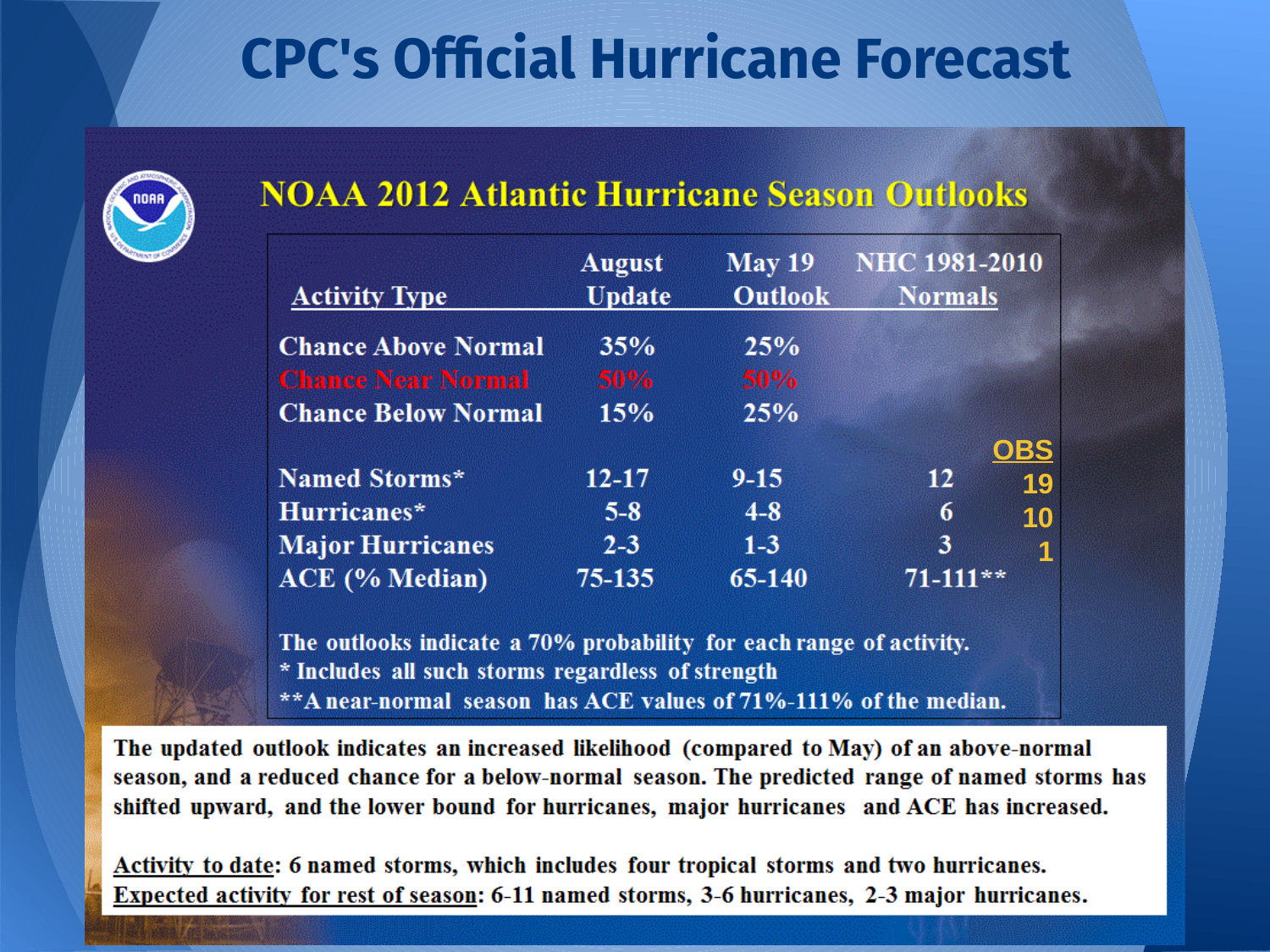

# CPC's Official Hurricane Forecast

OBS
19
10
1